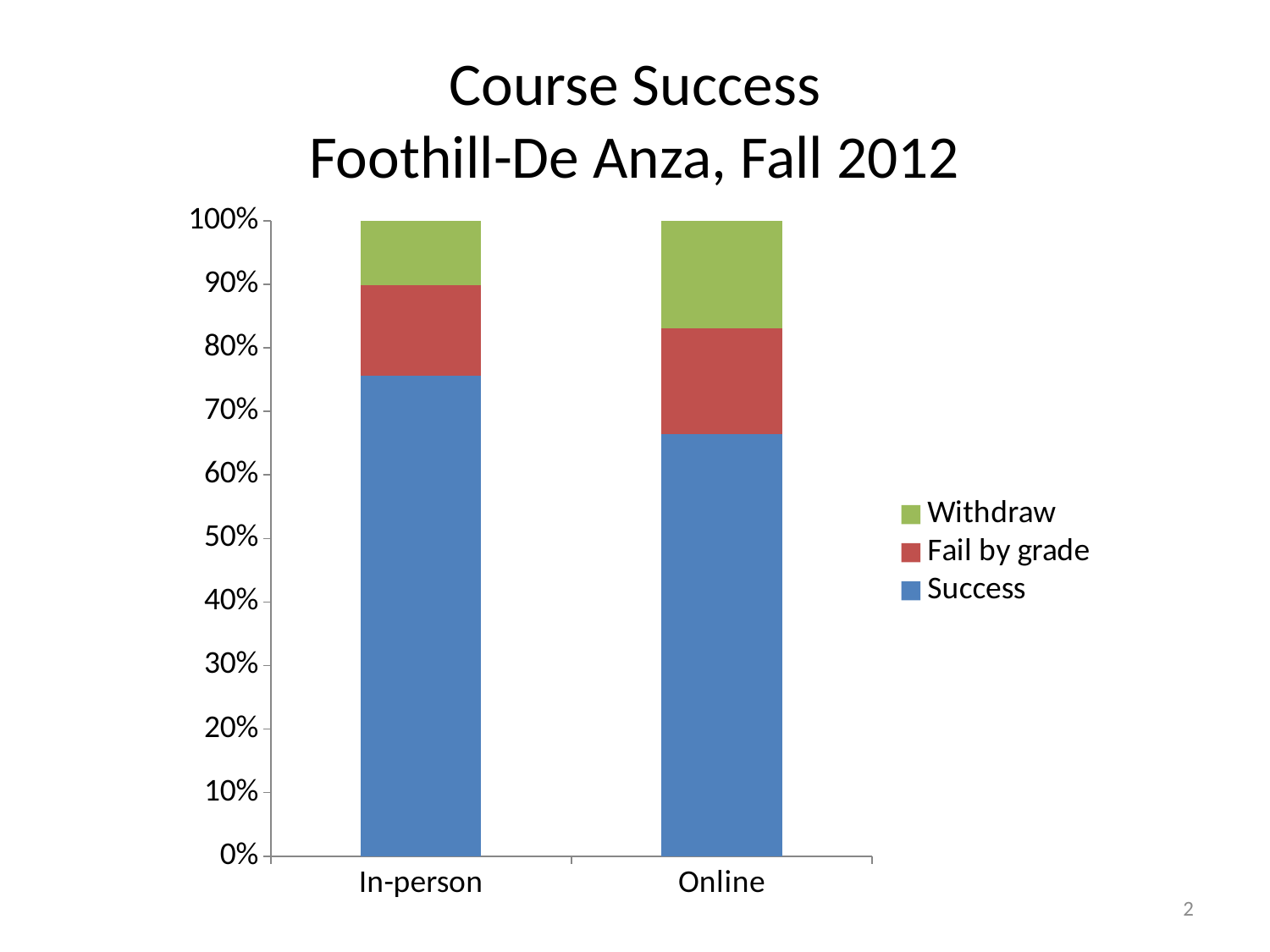

# Course Success Foothill-De Anza, Fall 2012

### Chart

| Category | Success | Fail by grade | Withdraw |
|---|---|---|---|
| In-person | 0.755393800000001 | 0.1426956 | 0.1019106 |
| Online | 0.6639826 | 0.1672092 | 0.1688082 |
2